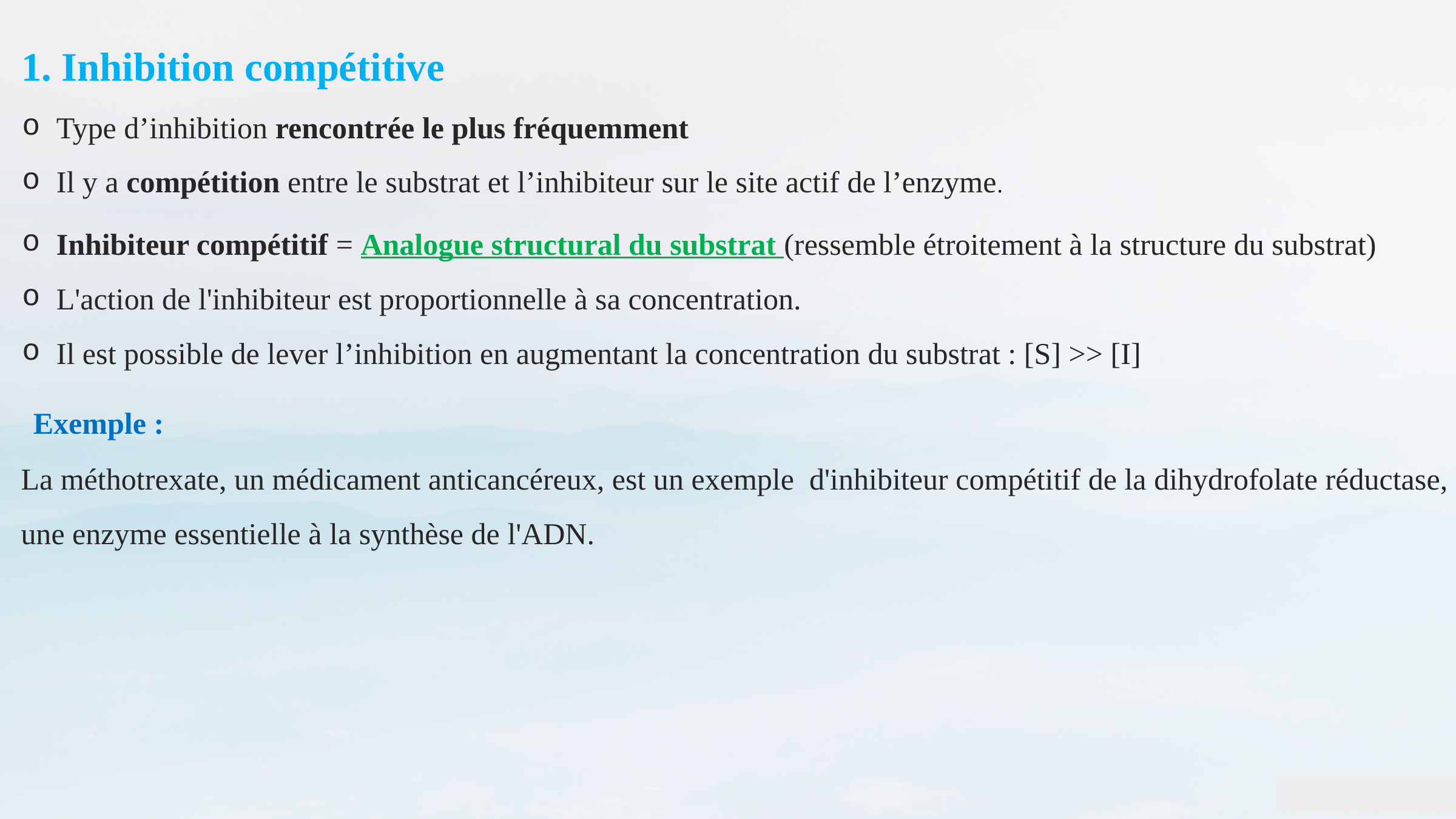

1. Inhibition compétitive
Type d’inhibition rencontrée le plus fréquemment
Il y a compétition entre le substrat et l’inhibiteur sur le site actif de l’enzyme.
Inhibiteur compétitif = Analogue structural du substrat (ressemble étroitement à la structure du substrat)
L'action de l'inhibiteur est proportionnelle à sa concentration.
Il est possible de lever l’inhibition en augmentant la concentration du substrat : [S] >> [I]

Exemple :
La méthotrexate, un médicament anticancéreux, est un exemple  d'inhibiteur compétitif de la dihydrofolate réductase, une enzyme essentielle à la synthèse de l'ADN.